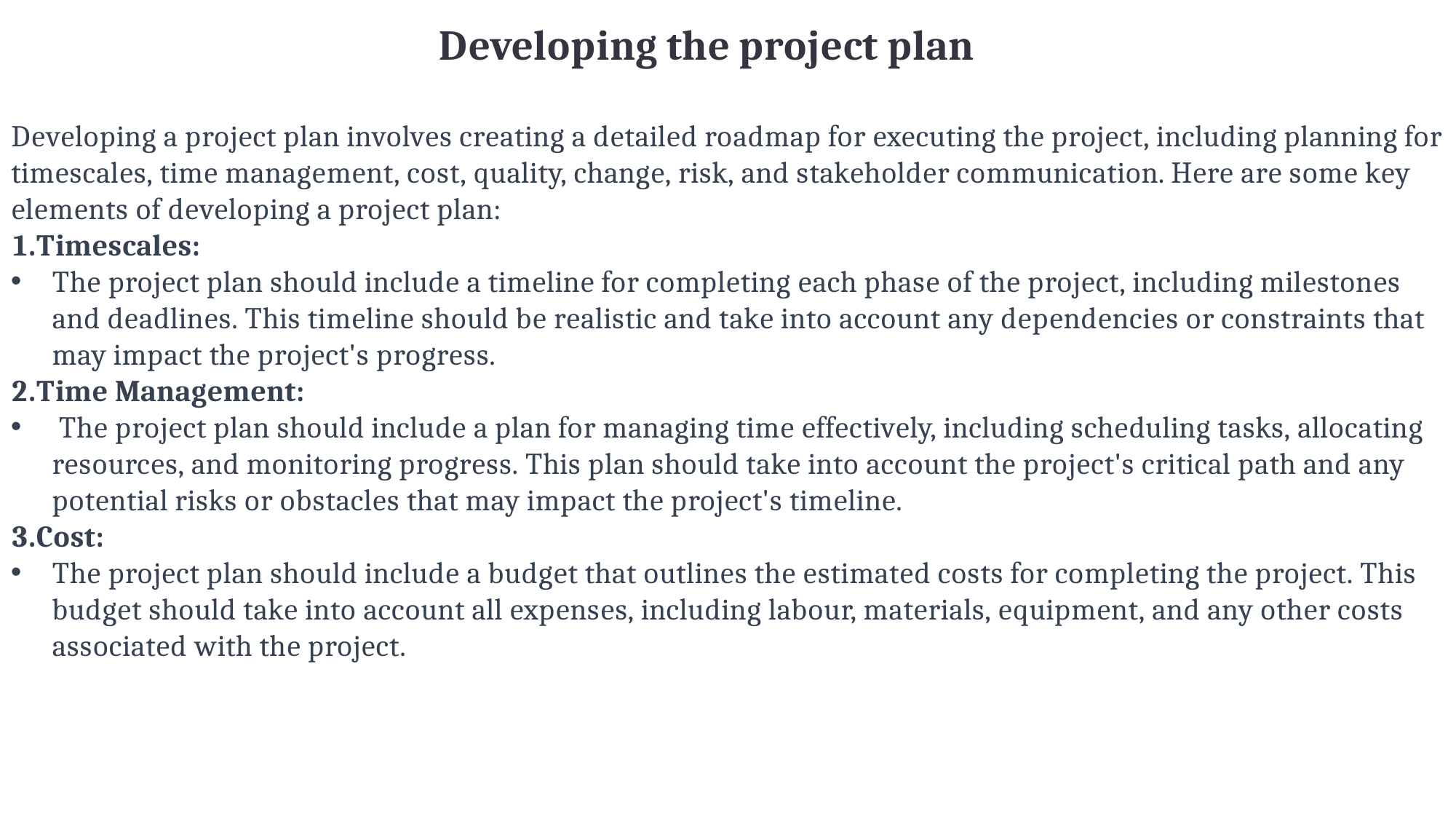

Developing the project plan
Developing a project plan involves creating a detailed roadmap for executing the project, including planning for timescales, time management, cost, quality, change, risk, and stakeholder communication. Here are some key elements of developing a project plan:
Timescales:
The project plan should include a timeline for completing each phase of the project, including milestones and deadlines. This timeline should be realistic and take into account any dependencies or constraints that may impact the project's progress.
2.Time Management:
 The project plan should include a plan for managing time effectively, including scheduling tasks, allocating resources, and monitoring progress. This plan should take into account the project's critical path and any potential risks or obstacles that may impact the project's timeline.
3.Cost:
The project plan should include a budget that outlines the estimated costs for completing the project. This budget should take into account all expenses, including labour, materials, equipment, and any other costs associated with the project.